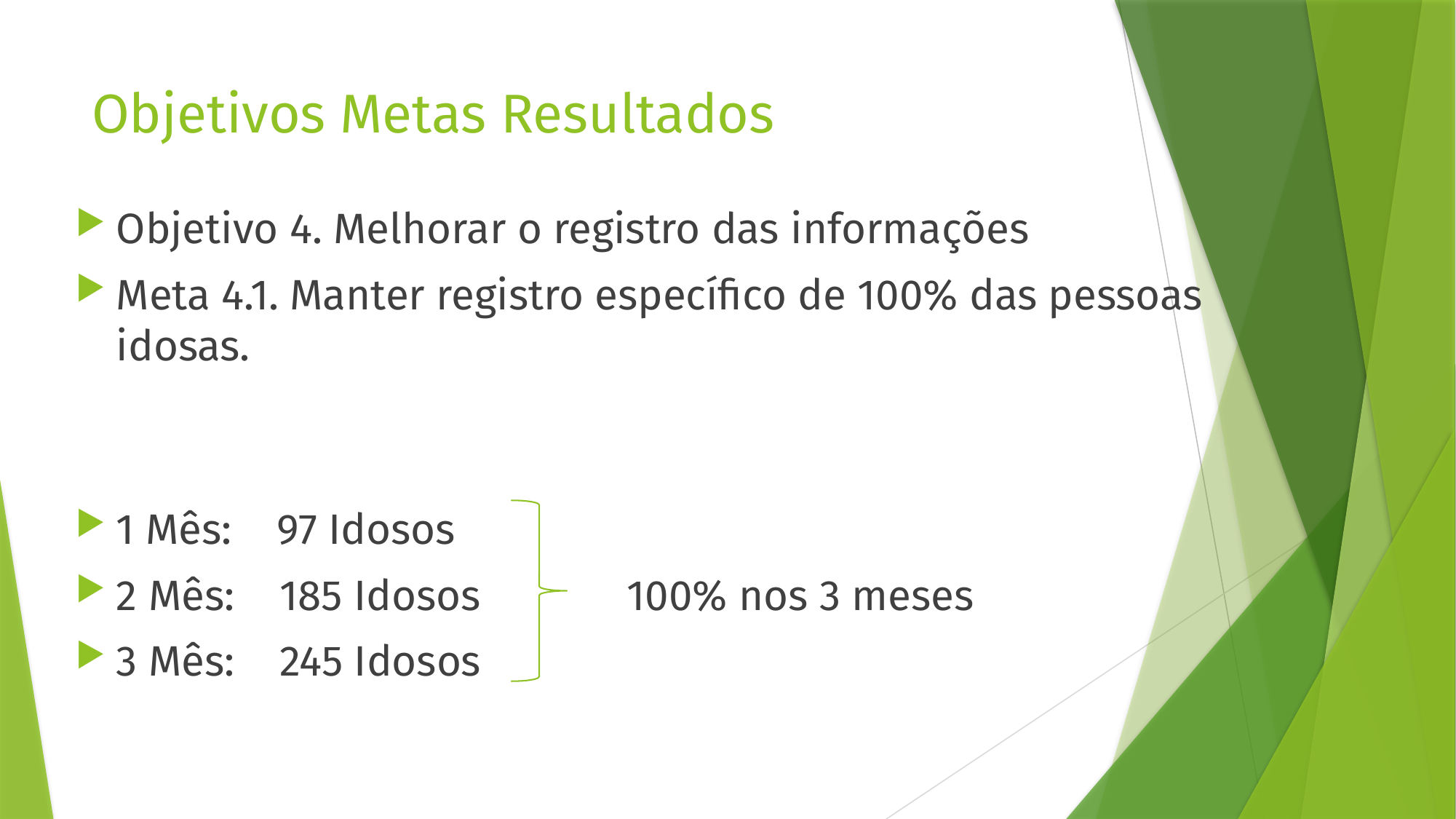

# Objetivos Metas Resultados
Objetivo 4. Melhorar o registro das informações
Meta 4.1. Manter registro específico de 100% das pessoas idosas.

1 Mês:    97 Idosos
2 Mês:    185 Idosos             100% nos 3 meses
3 Mês:    245 Idosos